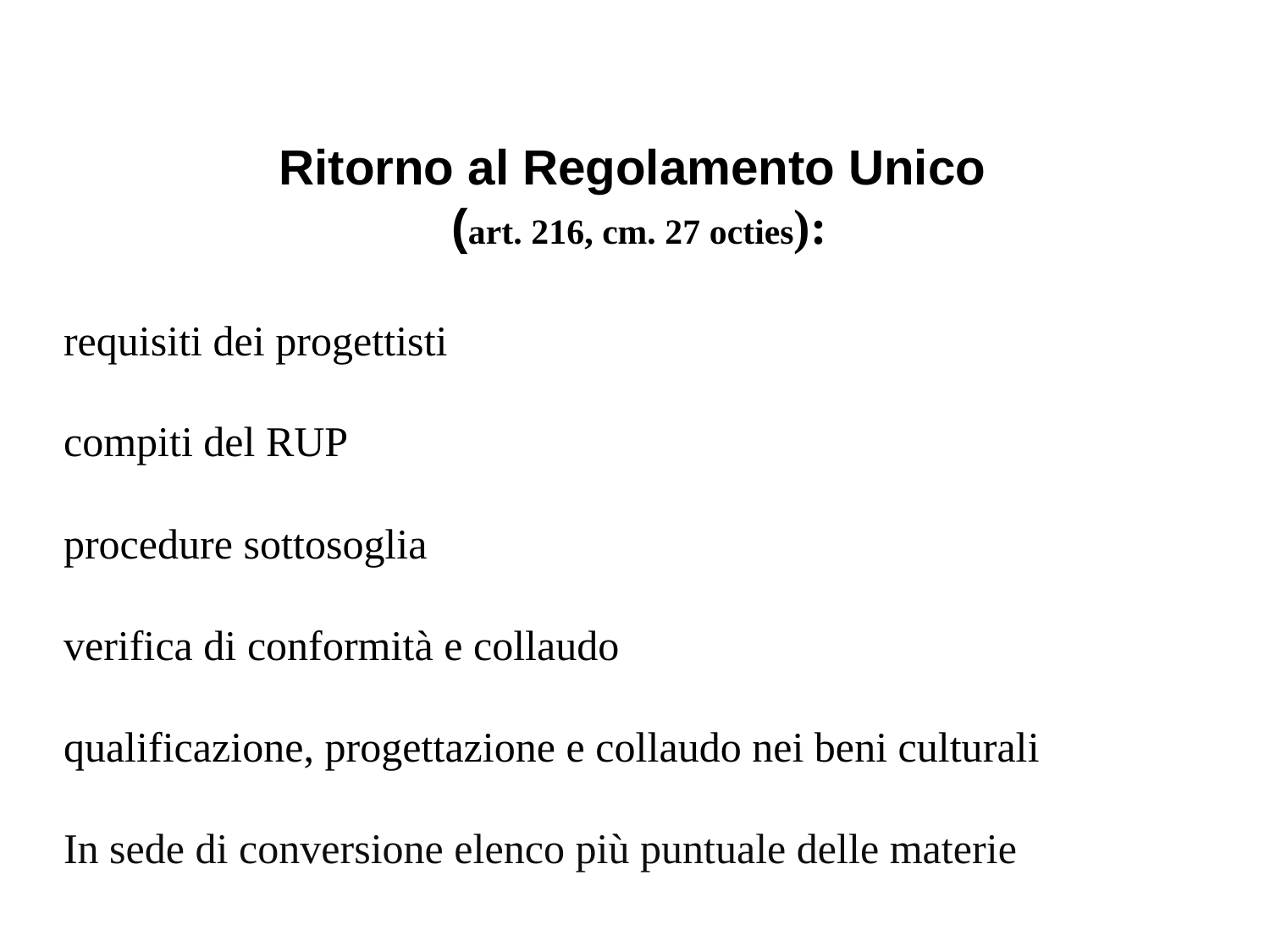

Ritorno al Regolamento Unico
(art. 216, cm. 27 octies):

requisiti dei progettisti

compiti del RUP

procedure sottosoglia

verifica di conformità e collaudo

qualificazione, progettazione e collaudo nei beni culturali

In sede di conversione elenco più puntuale delle materie